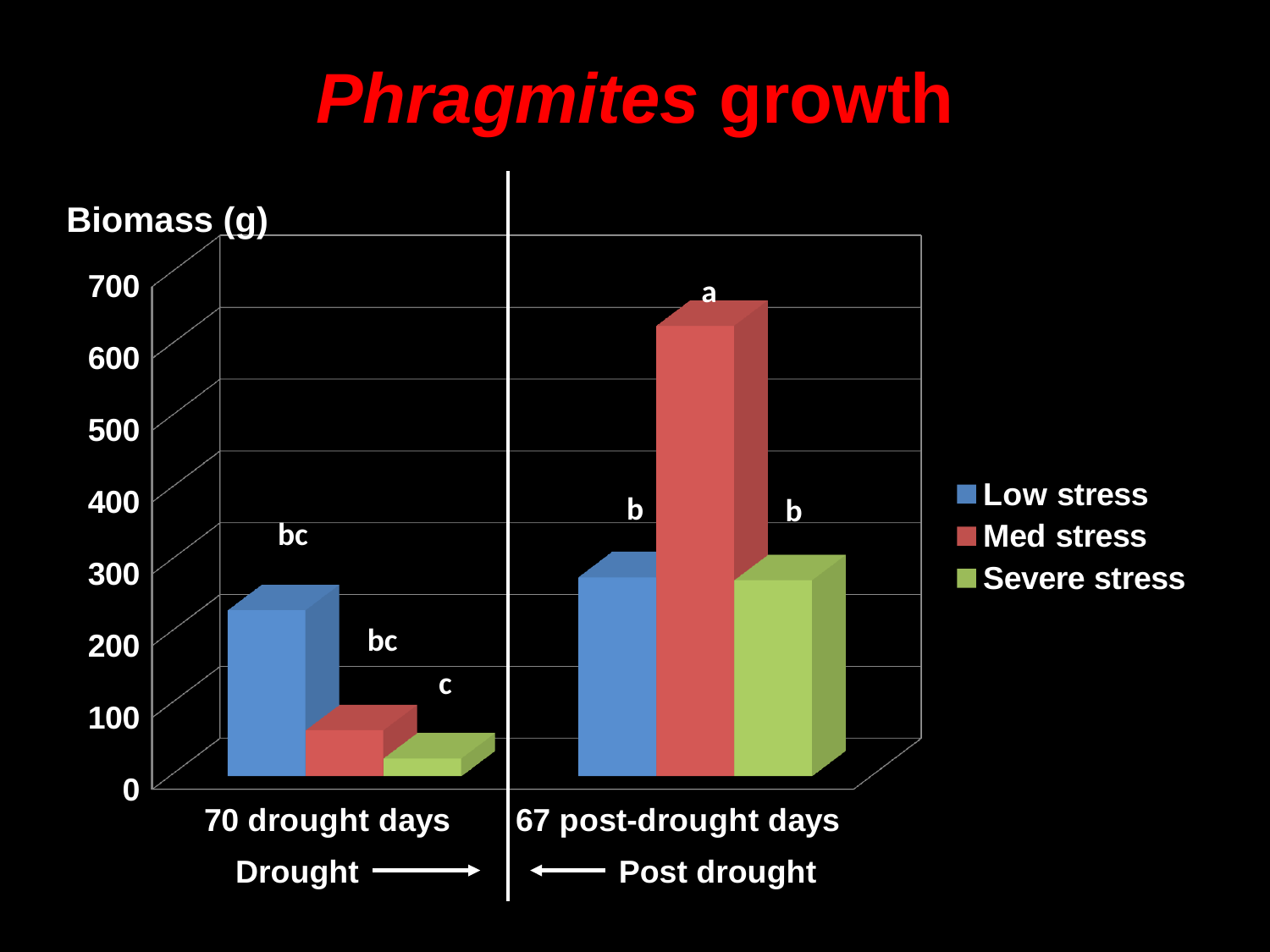

# Phragmites growth
Biomass (g)

[unsupported chart]

a
b
b
bc
bc
c
Drought
Post drought